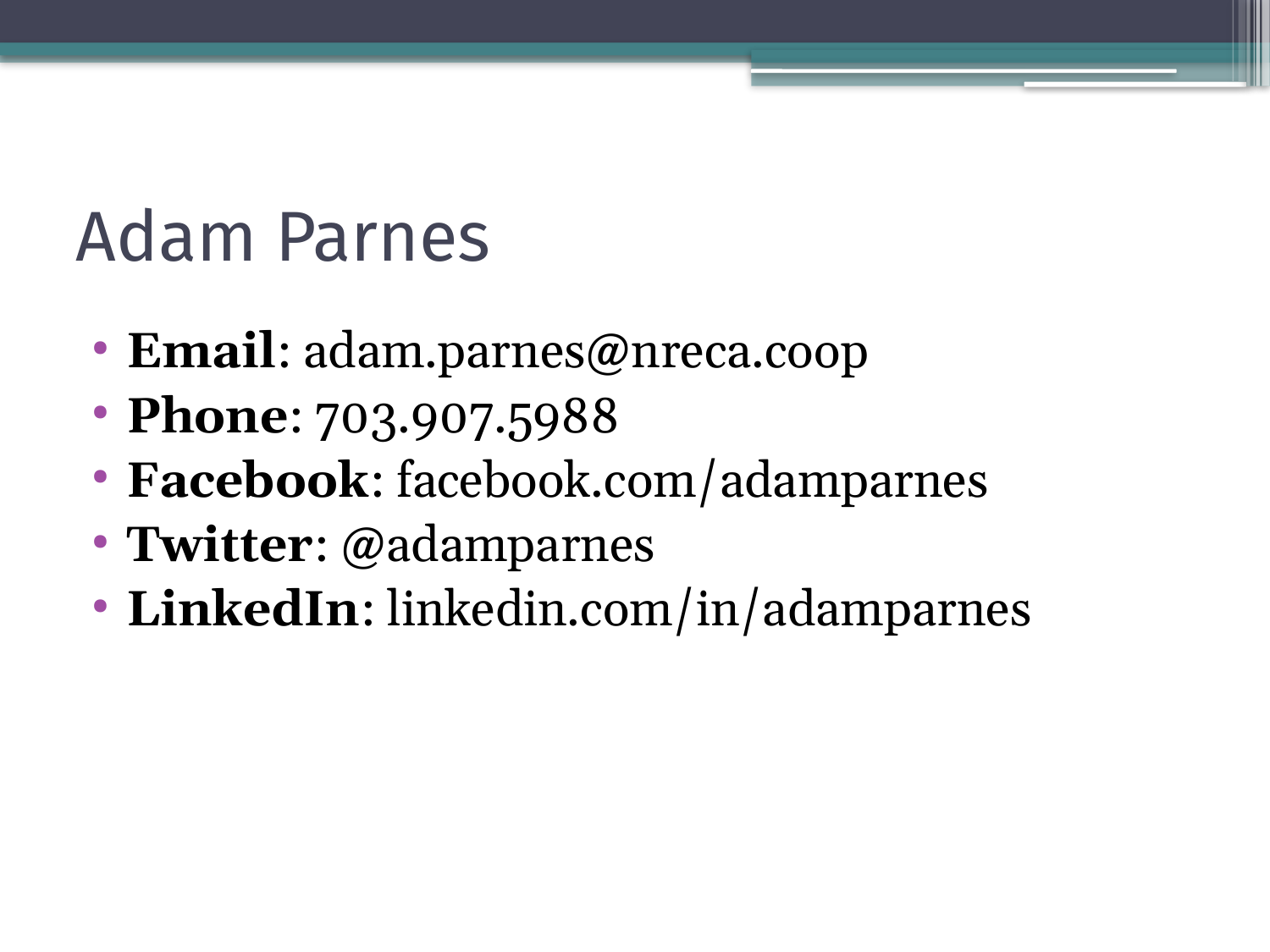

# Adam Parnes
Email: adam.parnes@nreca.coop
Phone: 703.907.5988
Facebook: facebook.com/adamparnes
Twitter: @adamparnes
LinkedIn: linkedin.com/in/adamparnes